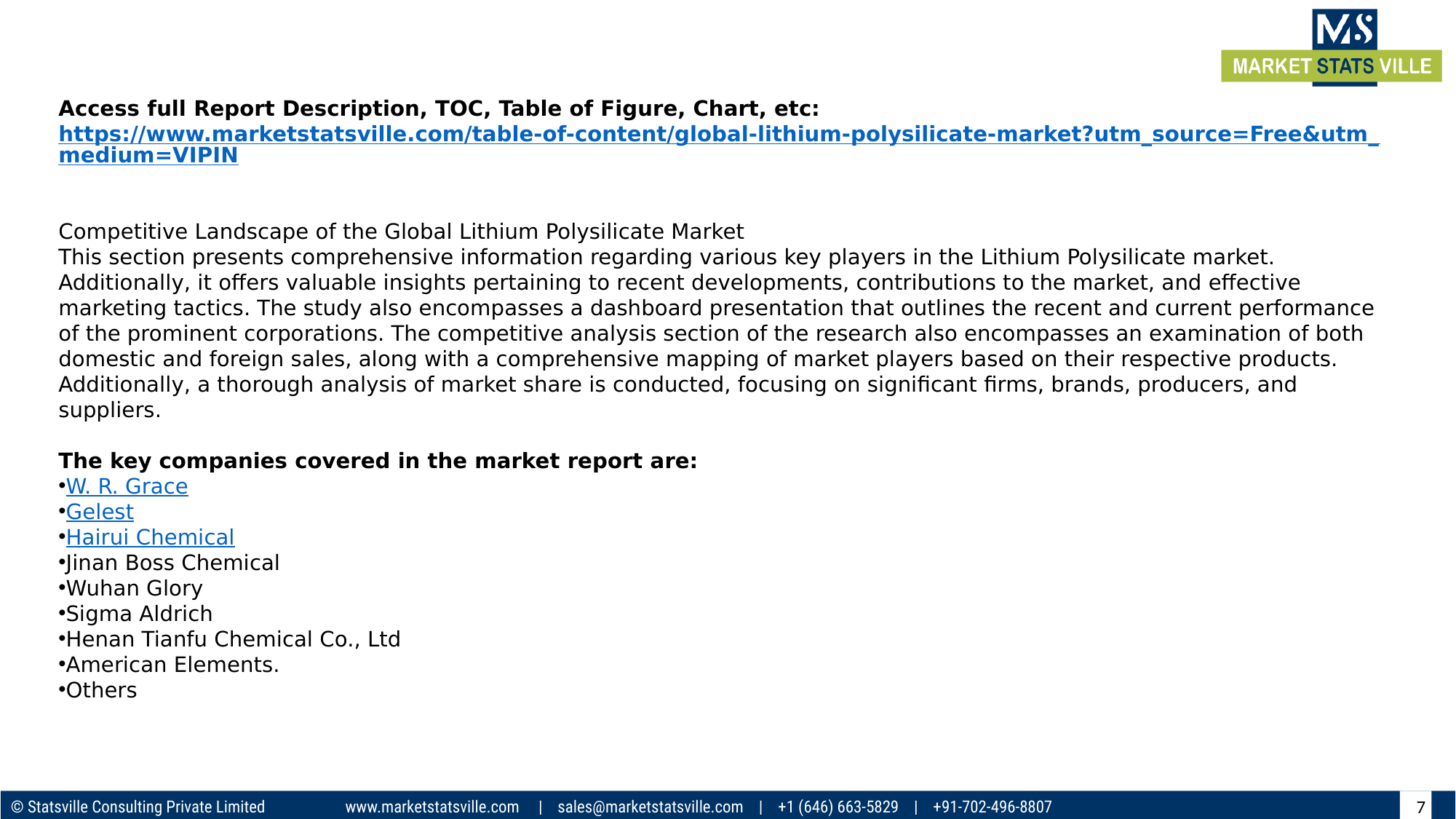

Access full Report Description, TOC, Table of Figure, Chart, etc: https://www.marketstatsville.com/table-of-content/global-lithium-polysilicate-market?utm_source=Free&utm_medium=VIPIN

Competitive Landscape of the Global Lithium Polysilicate Market
This section presents comprehensive information regarding various key players in the Lithium Polysilicate market. Additionally, it offers valuable insights pertaining to recent developments, contributions to the market, and effective marketing tactics. The study also encompasses a dashboard presentation that outlines the recent and current performance of the prominent corporations. The competitive analysis section of the research also encompasses an examination of both domestic and foreign sales, along with a comprehensive mapping of market players based on their respective products. Additionally, a thorough analysis of market share is conducted, focusing on significant firms, brands, producers, and suppliers.

The key companies covered in the market report are:
W. R. Grace
Gelest
Hairui Chemical
Jinan Boss Chemical
Wuhan Glory
Sigma Aldrich
Henan Tianfu Chemical Co., Ltd
American Elements.
Others

7